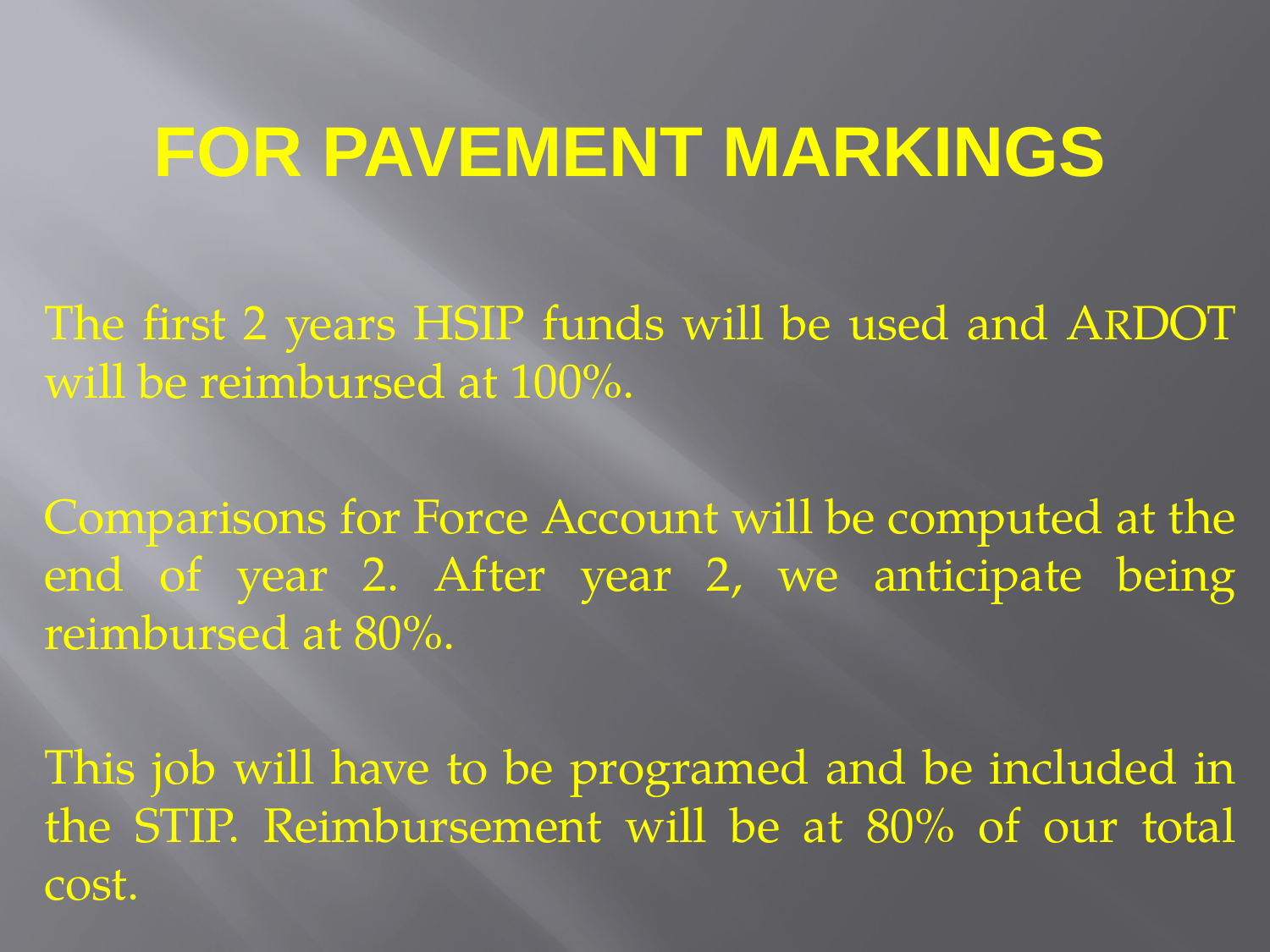

# For pavement markings
The first 2 years HSIP funds will be used and ARDOT will be reimbursed at 100%.

Comparisons for Force Account will be computed at the end of year 2. After year 2, we anticipate being reimbursed at 80%.

This job will have to be programed and be included in the STIP. Reimbursement will be at 80% of our total cost.